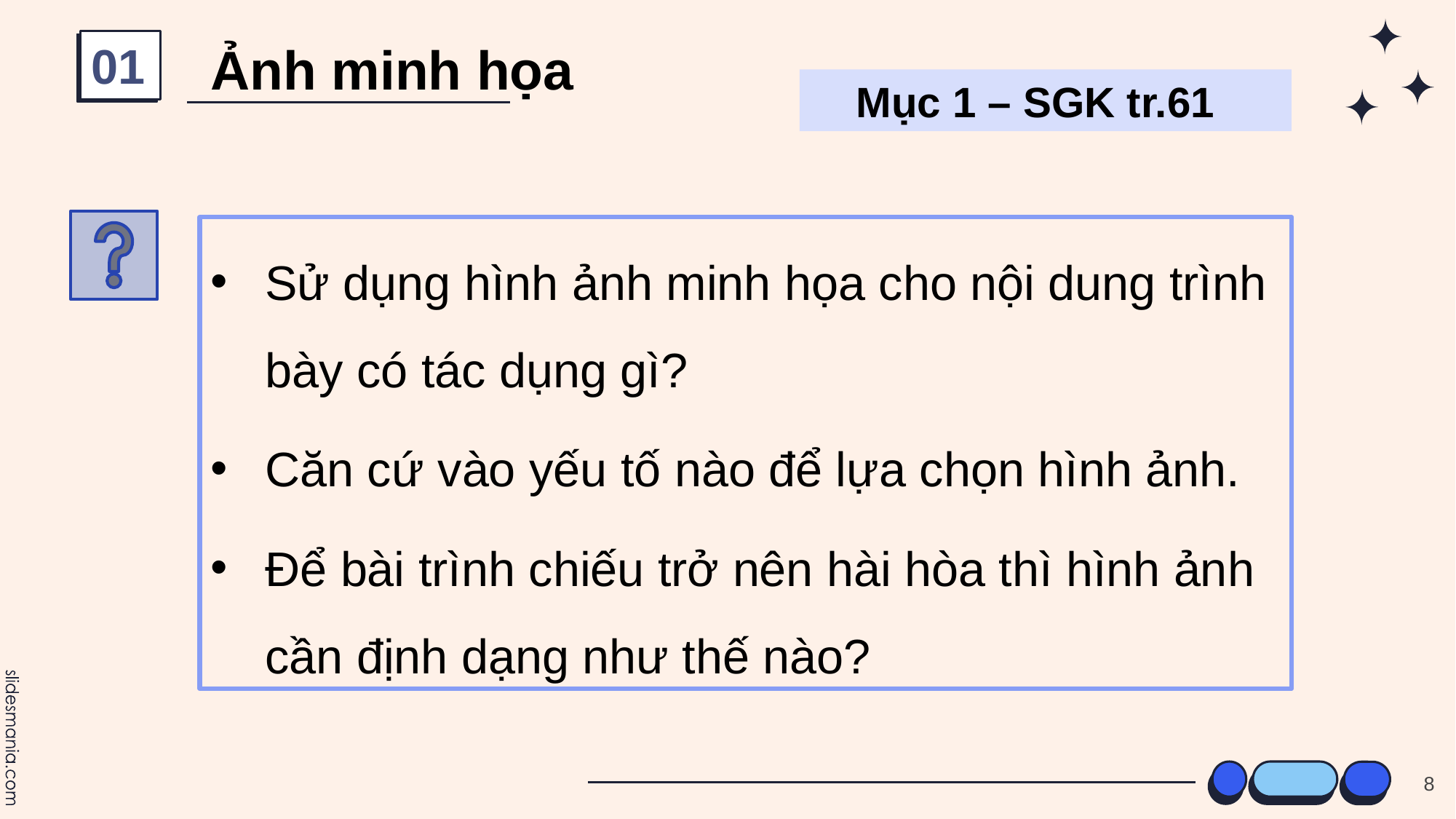

Ảnh minh họa
01

Mục 1 – SGK tr.61

Sử dụng hình ảnh minh họa cho nội dung trình bày có tác dụng gì?
Căn cứ vào yếu tố nào để lựa chọn hình ảnh.
Để bài trình chiếu trở nên hài hòa thì hình ảnh cần định dạng như thế nào?
8